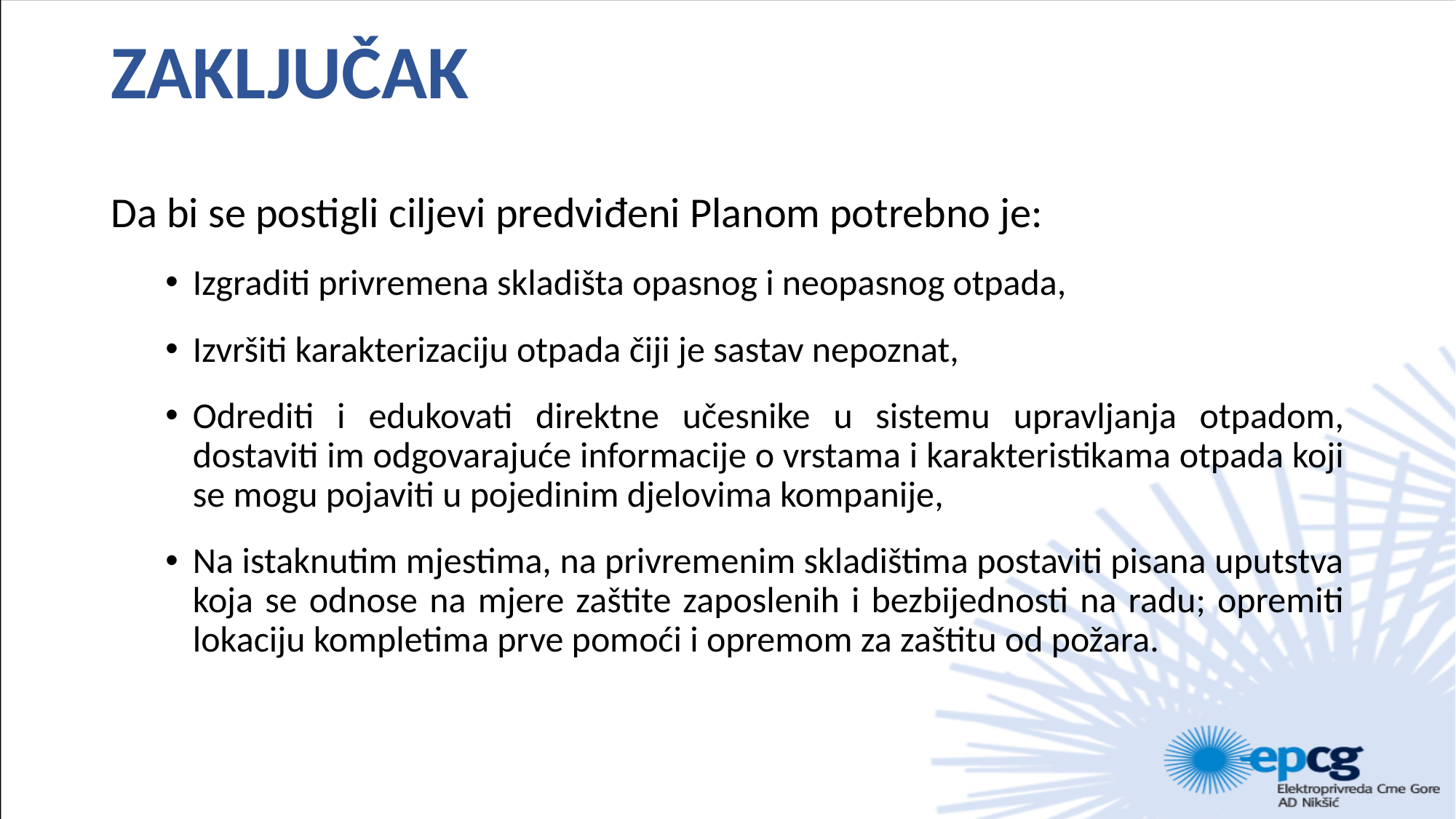

ZAKLJUČAK

Da bi se postigli ciljevi predviđeni Planom potrebno je:
Izgraditi privremena skladišta opasnog i neopasnog otpada,
Izvršiti karakterizaciju otpada čiji je sastav nepoznat,
Odrediti i edukovati direktne učesnike u sistemu upravljanja otpadom, dostaviti im odgovarajuće informacije o vrstama i karakteristikama otpada koji se mogu pojaviti u pojedinim djelovima kompanije,
Na istaknutim mjestima, na privremenim skladištima postaviti pisana uputstva koja se odnose na mjere zaštite zaposlenih i bezbijednosti na radu; opremiti lokaciju kompletima prve pomoći i opremom za zaštitu od požara.